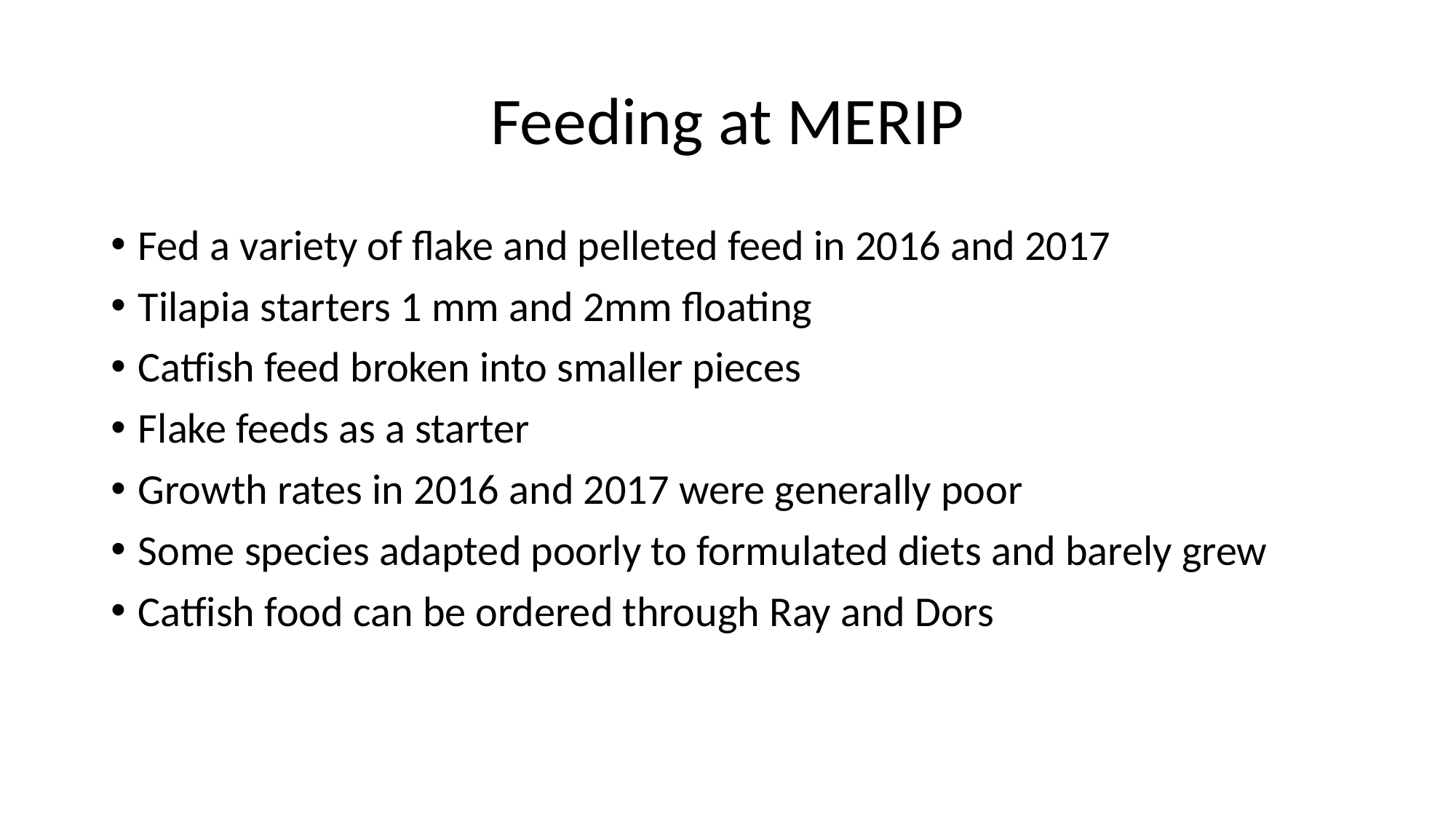

# Feeding at MERIP
Fed a variety of flake and pelleted feed in 2016 and 2017
Tilapia starters 1 mm and 2mm floating
Catfish feed broken into smaller pieces
Flake feeds as a starter
Growth rates in 2016 and 2017 were generally poor
Some species adapted poorly to formulated diets and barely grew
Catfish food can be ordered through Ray and Dors